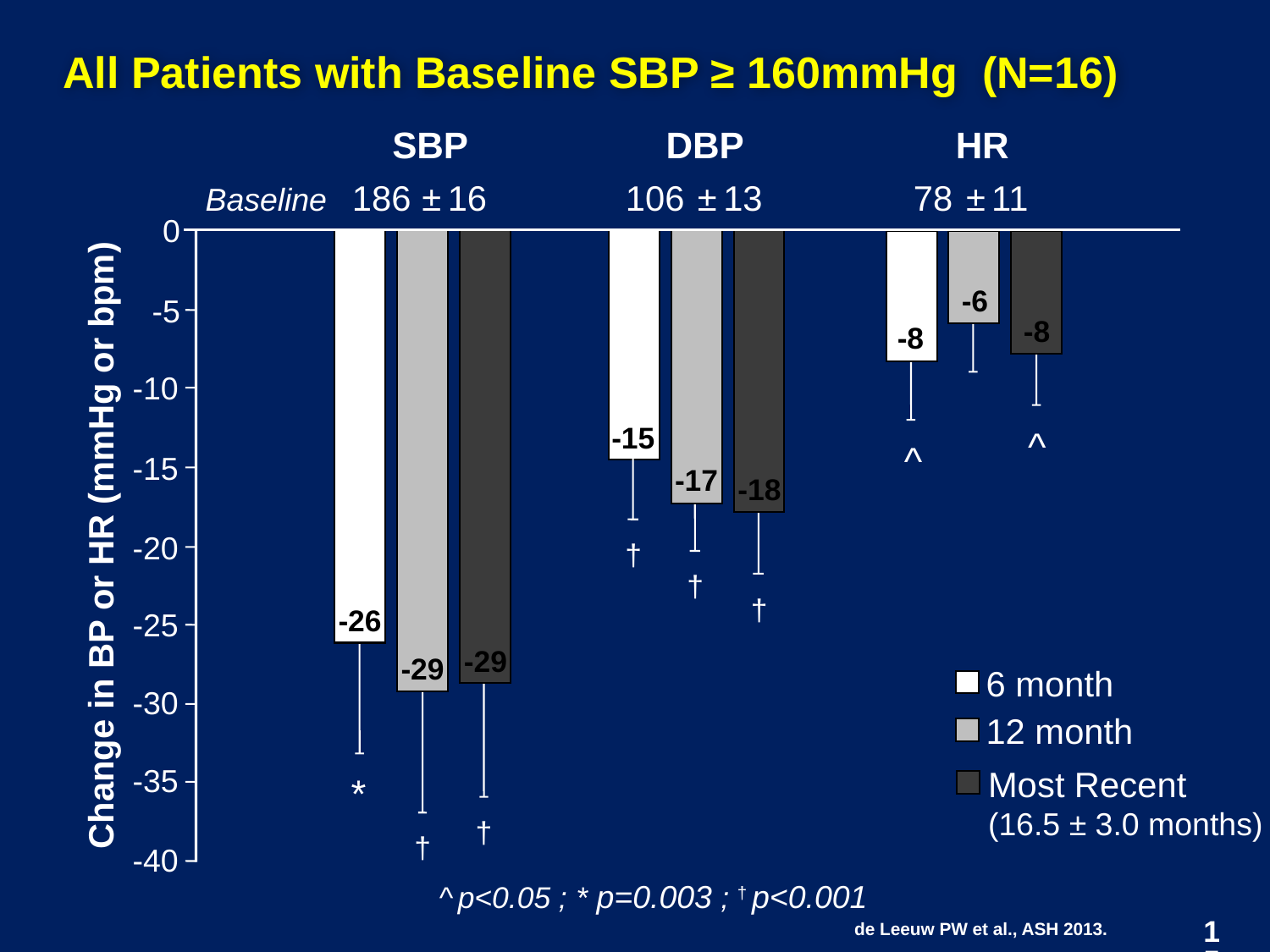

All Patients with Baseline SBP ≥ 160mmHg  (N=16)
SBP
DBP
HR
186
±
 16
106
±
 13
78
±
 11
Baseline
0

-6
-5

-8

-8

-10

-15
^

^

-15
-17
-18

Change in BP or HR (mmHg or bpm)

-20
†

†

†

-26
-25

-29

-29
6 month

-30

12 month

-35
Most Recent
(16.5 ± 3.0 months)
*

†

†
-40

^ p<0.05 ; * p=0.003 ; † p<0.001
de Leeuw PW et al., ASH 2013.
15